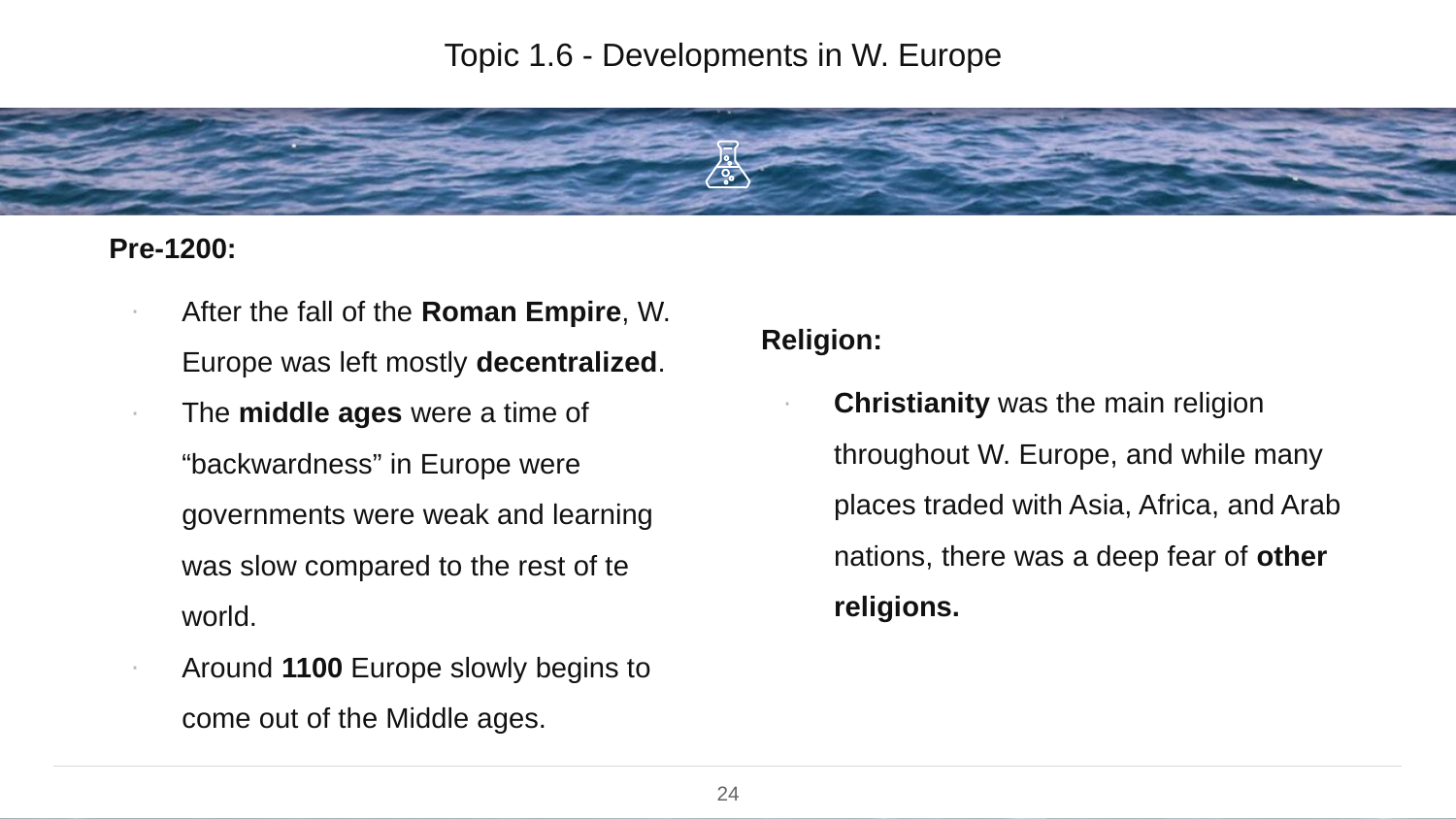

# Topic 1.6 - Developments in W. Europe

Pre-1200:
After the fall of the Roman Empire, W. Europe was left mostly decentralized.
The middle ages were a time of “backwardness” in Europe were governments were weak and learning was slow compared to the rest of te world.
Around 1100 Europe slowly begins to come out of the Middle ages.
Religion:
Christianity was the main religion throughout W. Europe, and while many places traded with Asia, Africa, and Arab nations, there was a deep fear of other religions.
24